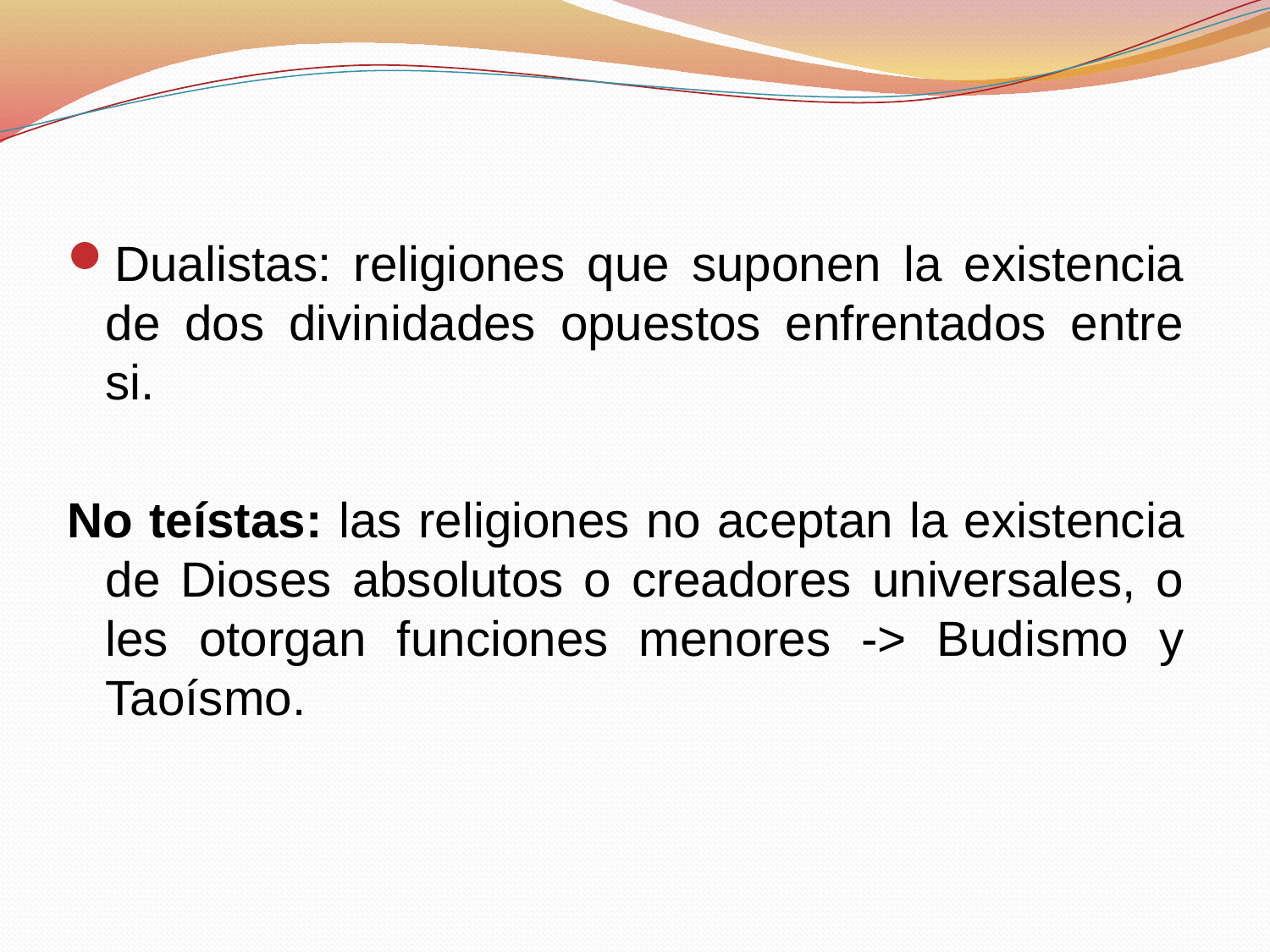

Dualistas: religiones que suponen la existencia de dos divinidades opuestos enfrentados entre si.

No teístas: las religiones no aceptan la existencia de Dioses absolutos o creadores universales, o les otorgan funciones menores -> Budismo y Taoísmo.